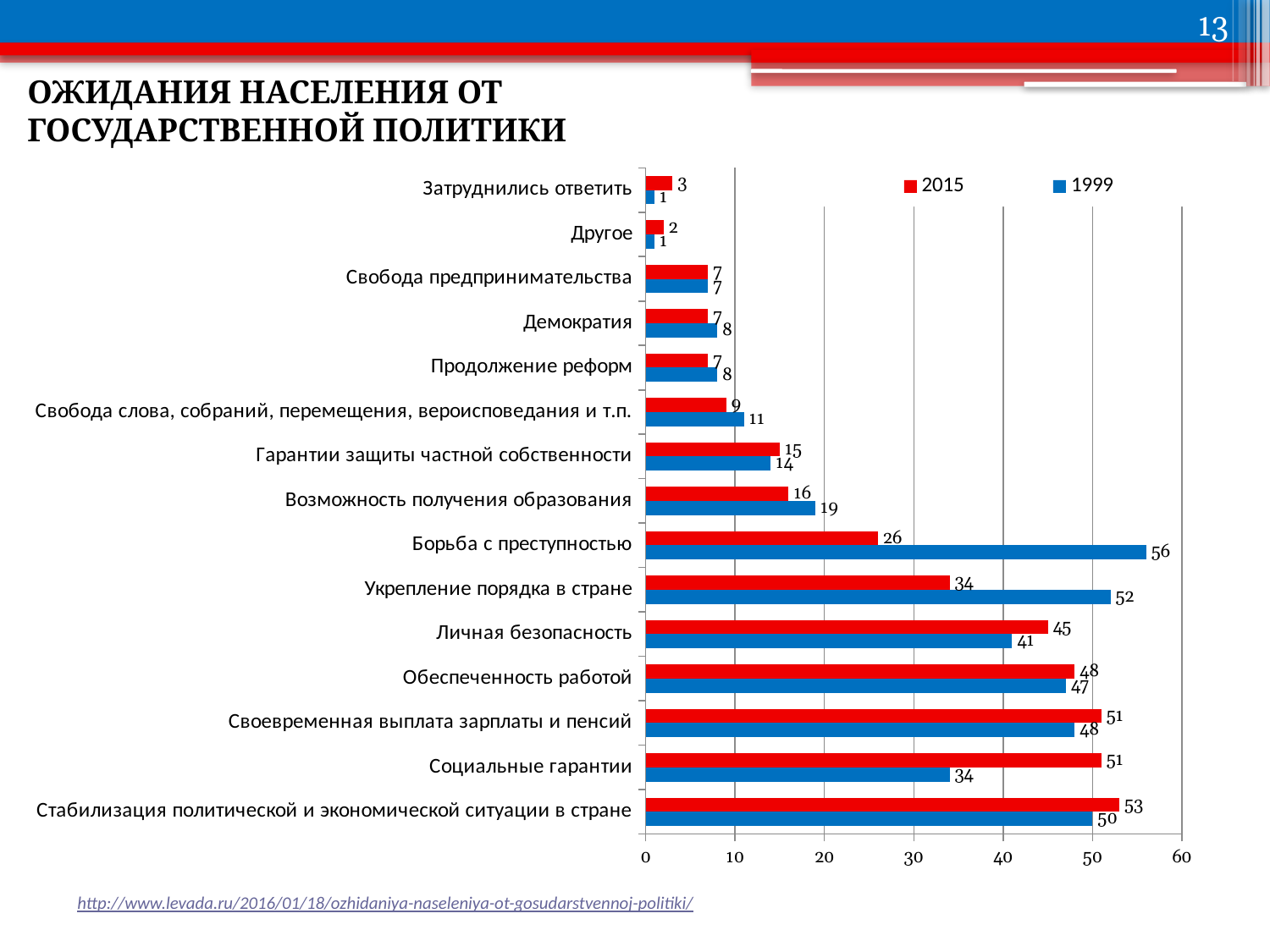

13
ОЖИДАНИЯ НАСЕЛЕНИЯ ОТ ГОСУДАРСТВЕННОЙ ПОЛИТИКИ

### Chart

| Category | 1999 | 2015 |
|---|---|---|
| Стабилизация политической и экономической ситуации в стране | 50.0 | 53.0 |
| Социальные гарантии | 34.0 | 51.0 |
| Своевременная выплата зарплаты и пенсий | 48.0 | 51.0 |
| Обеспеченность работой | 47.0 | 48.0 |
| Личная безопасность | 41.0 | 45.0 |
| Укрепление порядка в стране | 52.0 | 34.0 |
| Борьба с преступностью | 56.0 | 26.0 |
| Возможность получения образования | 19.0 | 16.0 |
| Гарантии защиты частной собственности | 14.0 | 15.0 |
| Свобода слова, собраний, перемещения, вероисповедания и т.п. | 11.0 | 9.0 |
| Продолжение реформ | 8.0 | 7.0 |
| Демократия | 8.0 | 7.0 |
| Свобода предпринимательства | 7.0 | 7.0 |
| Другое | 1.0 | 2.0 |
| Затруднились ответить | 1.0 | 3.0 |
http://www.levada.ru/2016/01/18/ozhidaniya-naseleniya-ot-gosudarstvennoj-politiki/